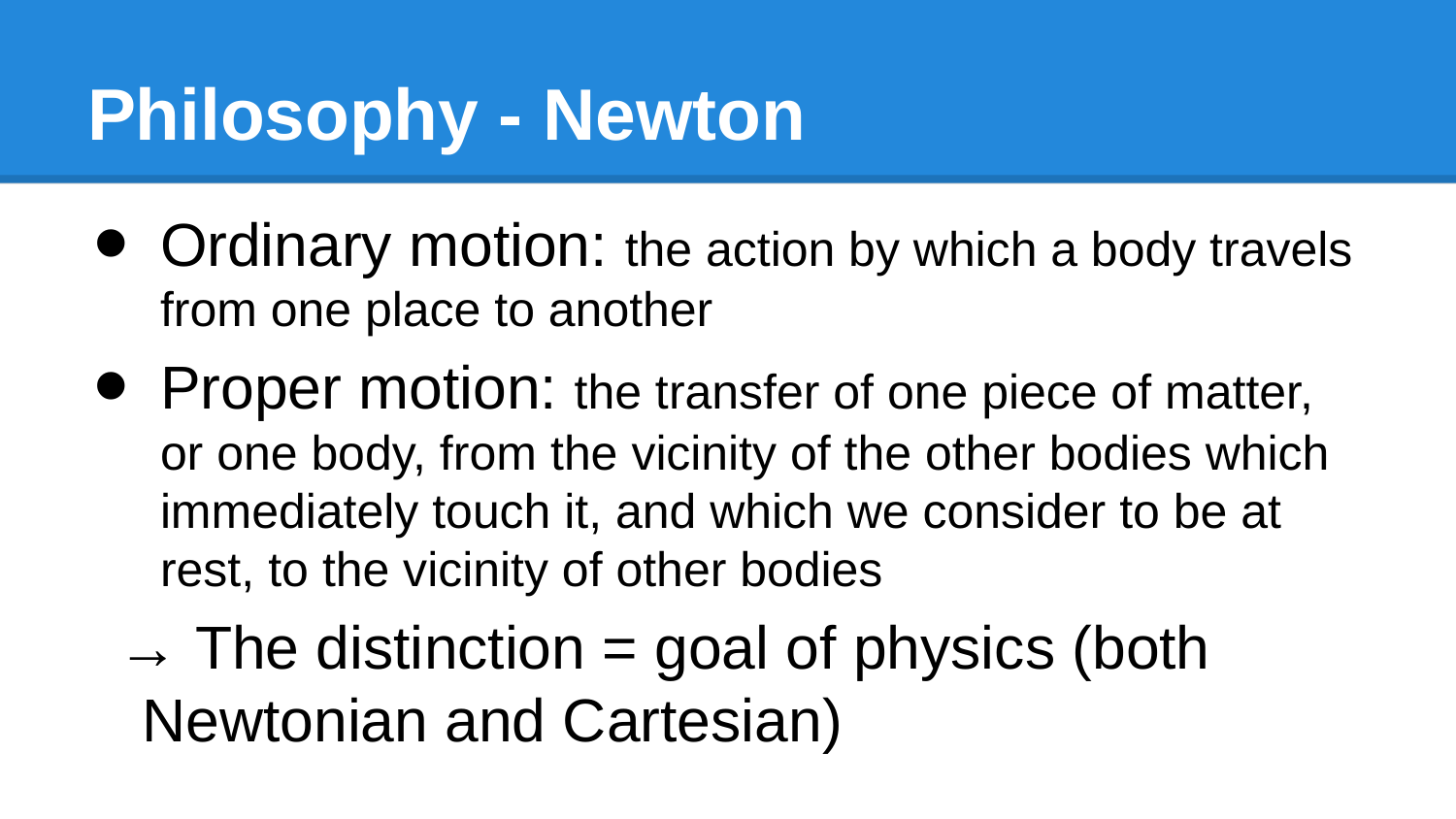

# Philosophy - Newton
Ordinary motion: the action by which a body travels from one place to another
Proper motion: the transfer of one piece of matter, or one body, from the vicinity of the other bodies which immediately touch it, and which we consider to be at rest, to the vicinity of other bodies
→ The distinction = goal of physics (both Newtonian and Cartesian)